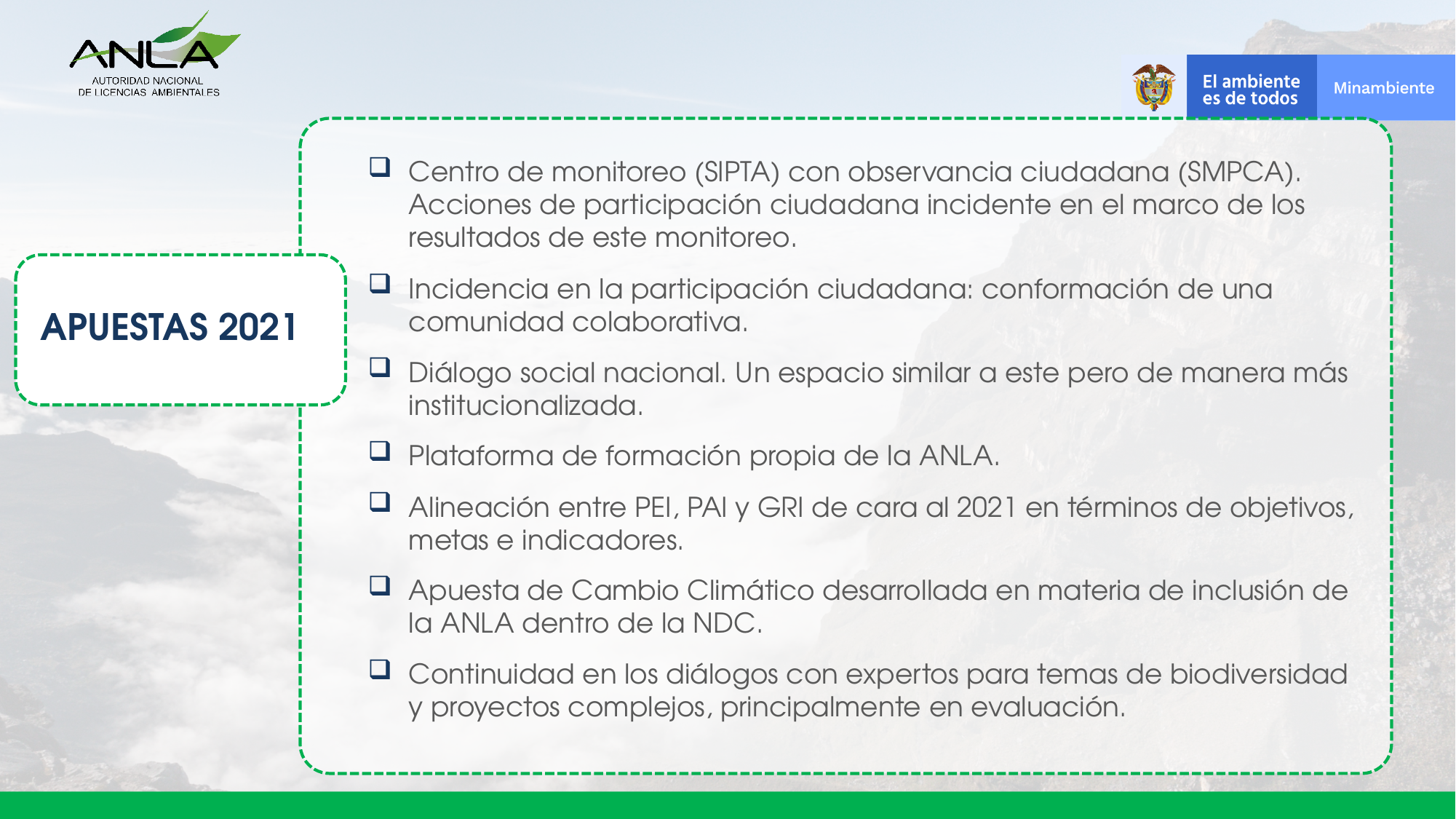

Centro de monitoreo (SIPTA) con observancia ciudadana (SMPCA). Acciones de participación ciudadana incidente en el marco de los resultados de este monitoreo.
Incidencia en la participación ciudadana: conformación de una comunidad colaborativa.
Diálogo social nacional. Un espacio similar a este pero de manera más institucionalizada.
Plataforma de formación propia de la ANLA.
Alineación entre PEI, PAI y GRI de cara al 2021 en términos de objetivos, metas e indicadores.
Apuesta de Cambio Climático desarrollada en materia de inclusión de la ANLA dentro de la NDC.
Continuidad en los diálogos con expertos para temas de biodiversidad y proyectos complejos, principalmente en evaluación.

APUESTAS 2021